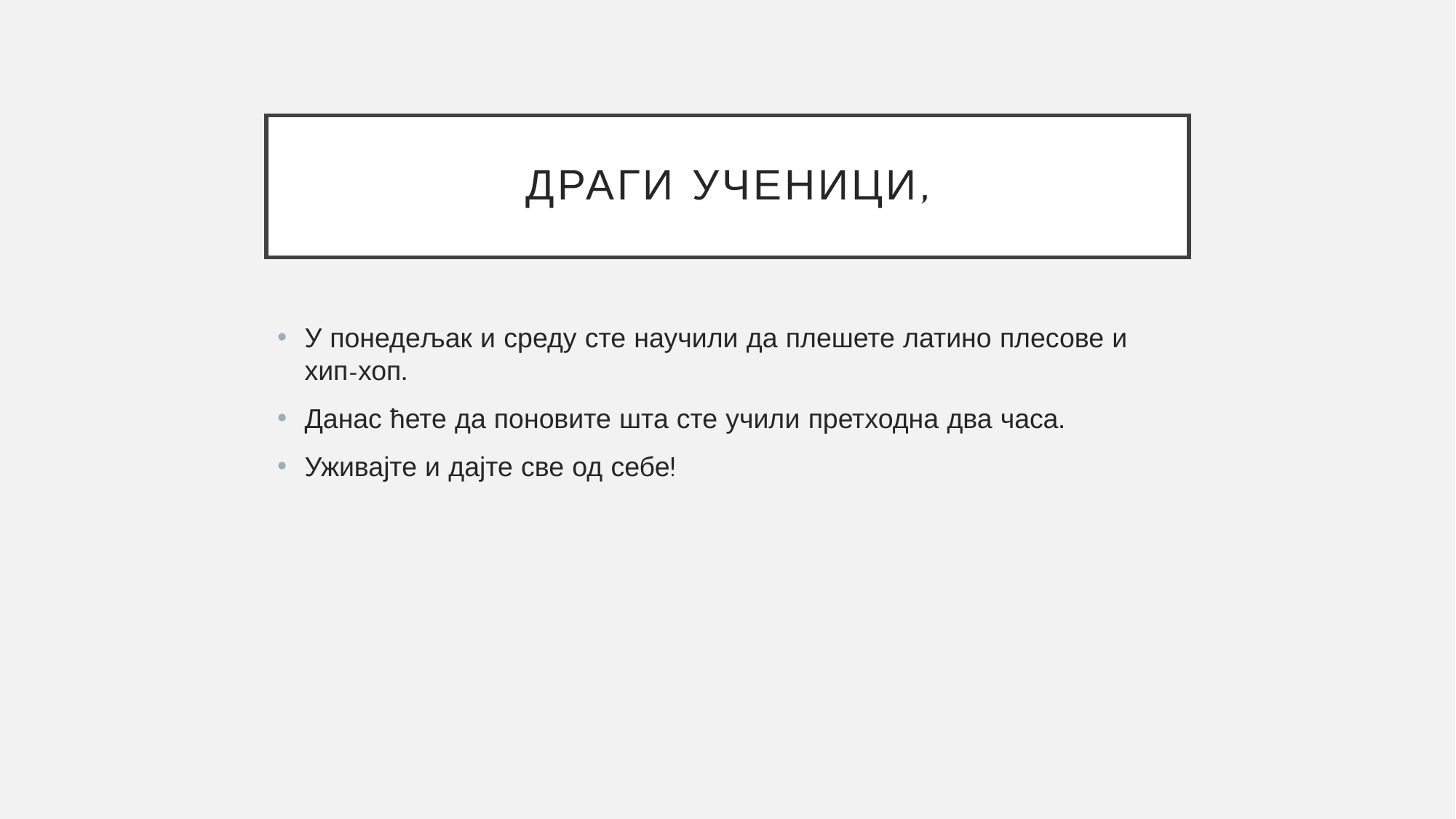

# ДРАГИ УЧЕНИЦИ,
У понедељак и среду сте научили да плешете латино плесове и хип-хоп.
Данас ћете да поновите шта сте учили претходна два часа.
Уживајте и дајте све од себе!